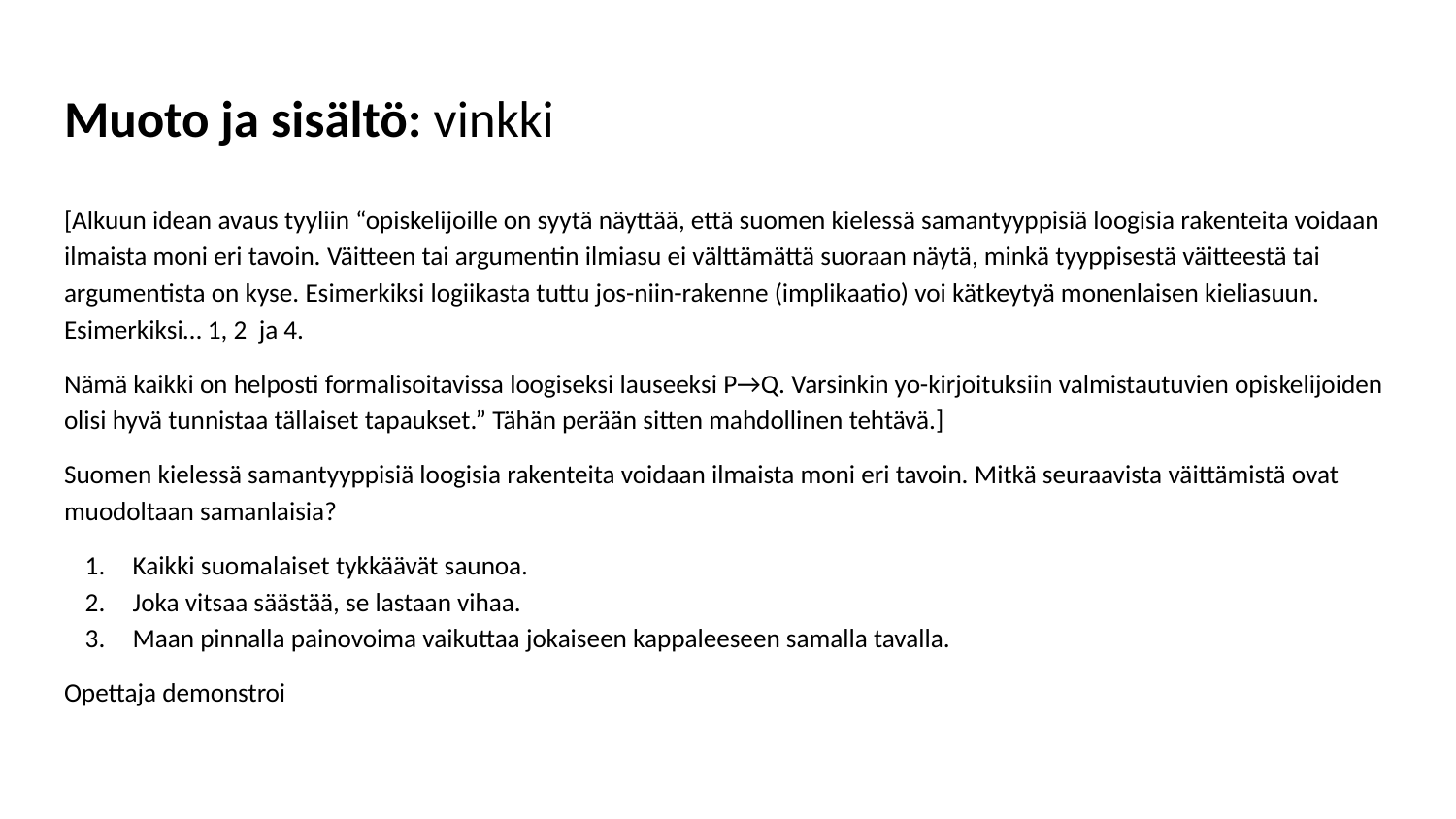

# Muoto ja sisältö: vinkki
[Alkuun idean avaus tyyliin “opiskelijoille on syytä näyttää, että suomen kielessä samantyyppisiä loogisia rakenteita voidaan ilmaista moni eri tavoin. Väitteen tai argumentin ilmiasu ei välttämättä suoraan näytä, minkä tyyppisestä väitteestä tai argumentista on kyse. Esimerkiksi logiikasta tuttu jos-niin-rakenne (implikaatio) voi kätkeytyä monenlaisen kieliasuun. Esimerkiksi… 1, 2  ja 4.
Nämä kaikki on helposti formalisoitavissa loogiseksi lauseeksi P→Q. Varsinkin yo-kirjoituksiin valmistautuvien opiskelijoiden olisi hyvä tunnistaa tällaiset tapaukset.” Tähän perään sitten mahdollinen tehtävä.]
Suomen kielessä samantyyppisiä loogisia rakenteita voidaan ilmaista moni eri tavoin. Mitkä seuraavista väittämistä ovat muodoltaan samanlaisia?
Kaikki suomalaiset tykkäävät saunoa.
Joka vitsaa säästää, se lastaan vihaa.
Maan pinnalla painovoima vaikuttaa jokaiseen kappaleeseen samalla tavalla.
Opettaja demonstroi